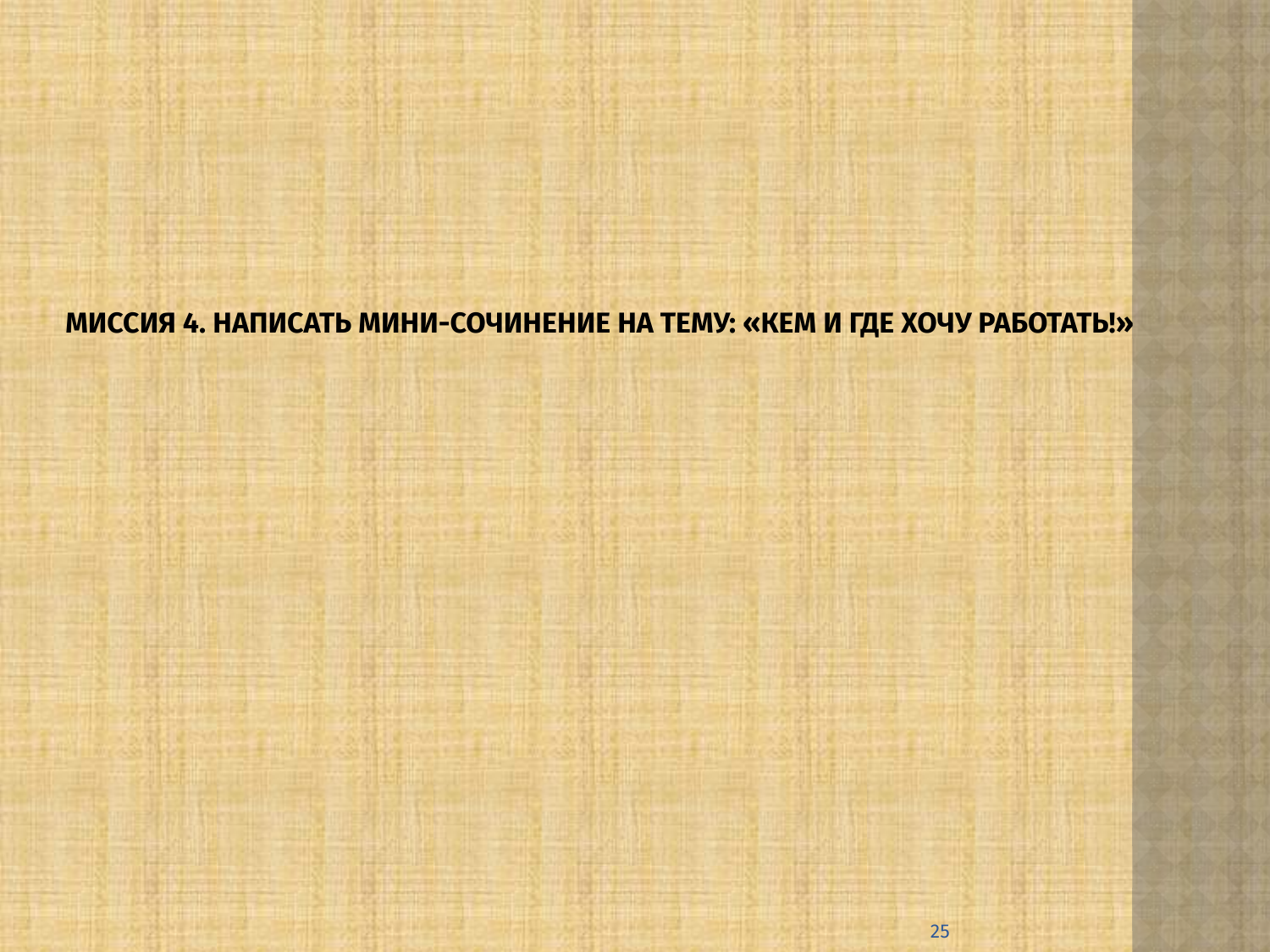

# Миссия 4. Написать мини-сочинение на тему: «кем и где хочу работать!»
25